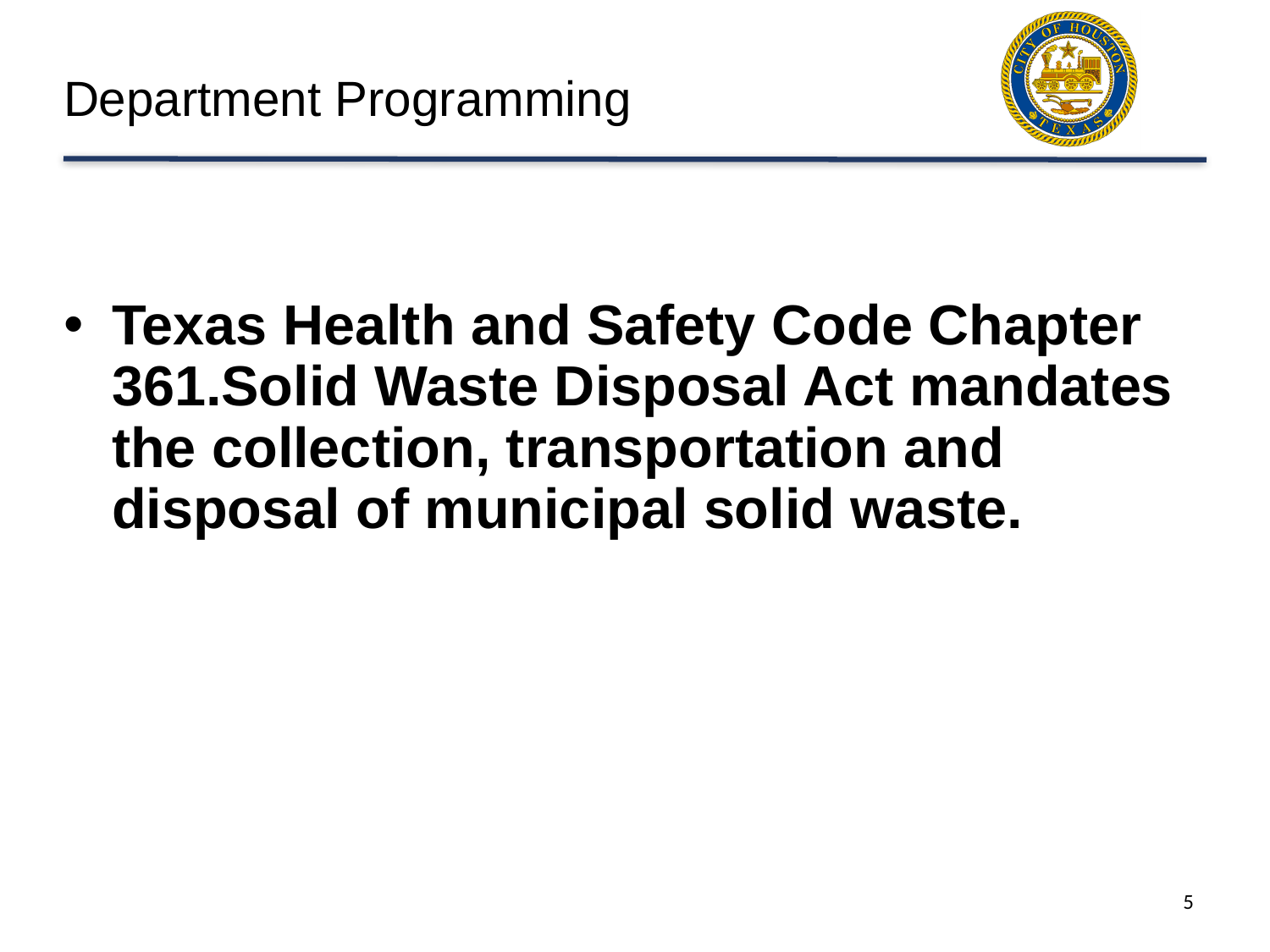

# Department Programming

Texas Health and Safety Code Chapter 361.Solid Waste Disposal Act mandates the collection, transportation and disposal of municipal solid waste.

5